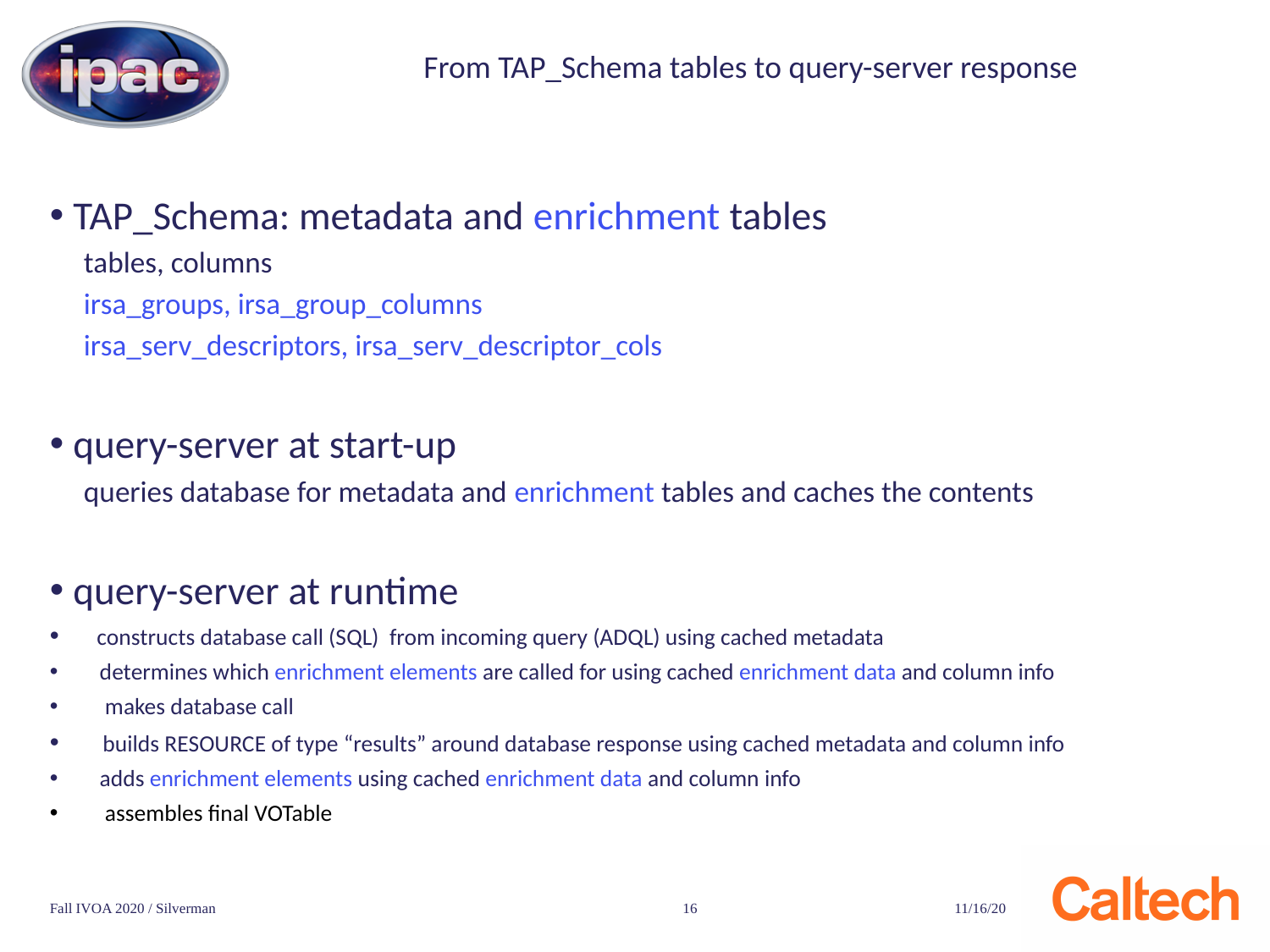

# From TAP_Schema tables to query-server response

TAP_Schema: metadata and enrichment tables
     tables, columns
     irsa_groups, irsa_group_columns
     irsa_serv_descriptors, irsa_serv_descriptor_cols

query-server at start-up
     queries database for metadata and enrichment tables and caches the contents

query-server at runtime
    constructs database call (SQL)  from incoming query (ADQL) using cached metadata
     determines which enrichment elements are called for using cached enrichment data and column info
      makes database call
     builds RESOURCE of type “results” around database response using cached metadata and column info
     adds enrichment elements using cached enrichment data and column info
      assembles final VOTable
Fall IVOA 2020 / Silverman
16
11/16/20